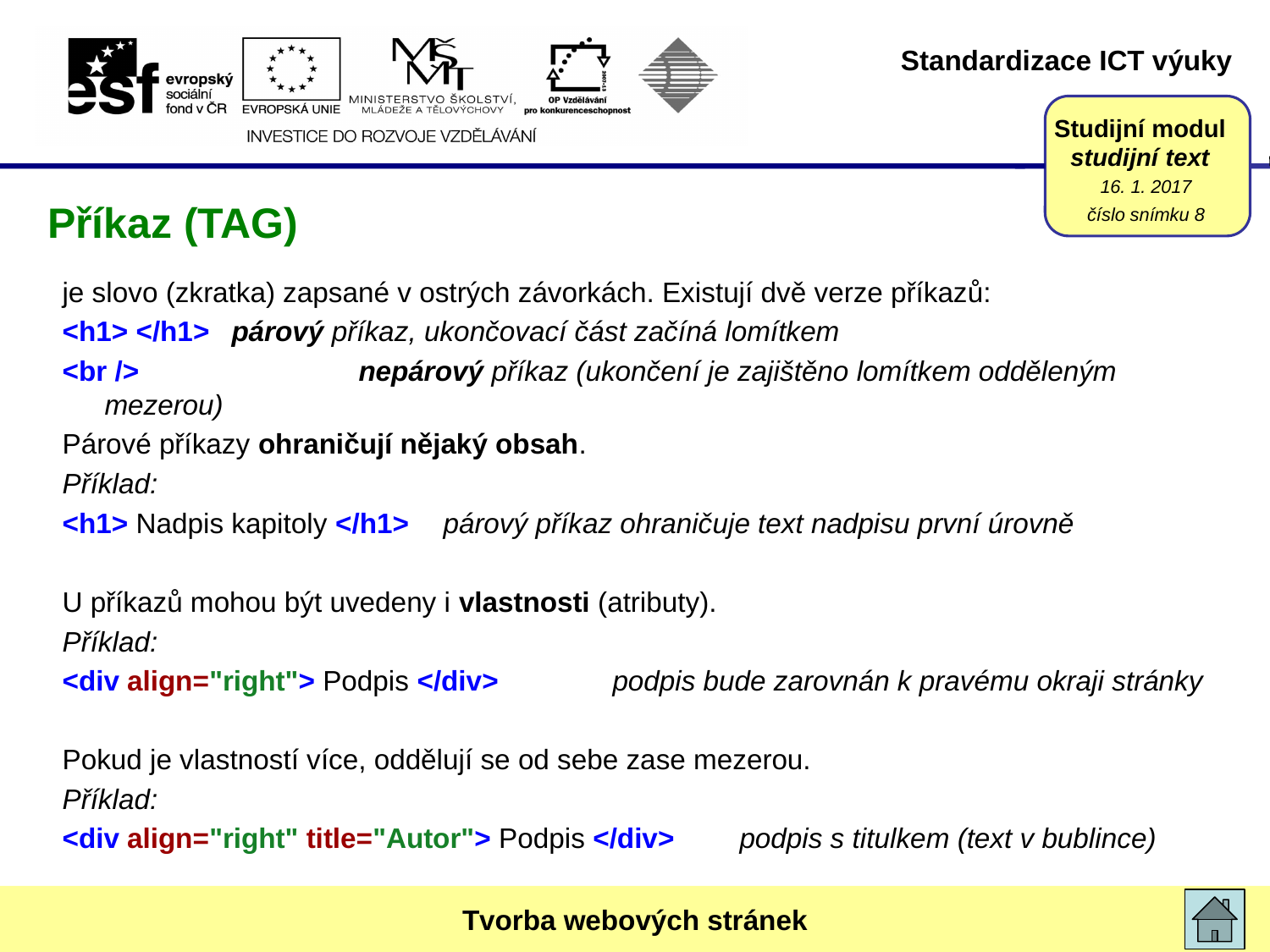

16. 1. 2017
# Příkaz (TAG)
číslo snímku 8
je slovo (zkratka) zapsané v ostrých závorkách. Existují dvě verze příkazů:
<h1> </h1>	párový příkaz, ukončovací část začíná lomítkem
<br />		nepárový příkaz (ukončení je zajištěno lomítkem odděleným mezerou)
Párové příkazy ohraničují nějaký obsah.
Příklad:
<h1> Nadpis kapitoly </h1>	párový příkaz ohraničuje text nadpisu první úrovně

U příkazů mohou být uvedeny i vlastnosti (atributy).
Příklad:
<div align="right"> Podpis </div>	podpis bude zarovnán k pravému okraji stránky

Pokud je vlastností více, oddělují se od sebe zase mezerou.
Příklad:
<div align="right" title="Autor"> Podpis </div>	podpis s titulkem (text v bublince)

Tvorba webových stránek